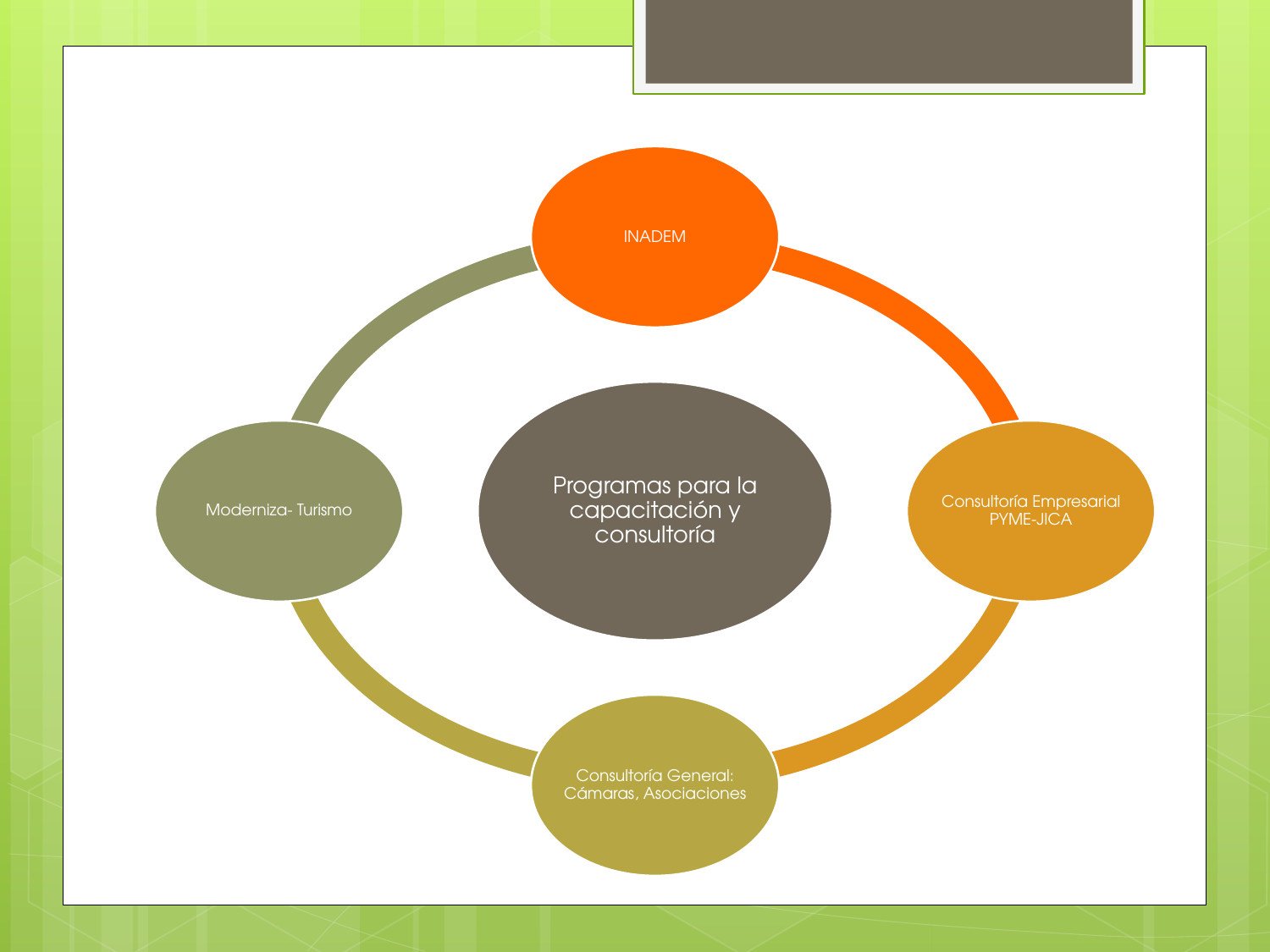

INADEM

Programas para la capacitación y consultoría
Moderniza- Turismo
Consultoría Empresarial PYME-JICA
Consultoría General: Cámaras, Asociaciones